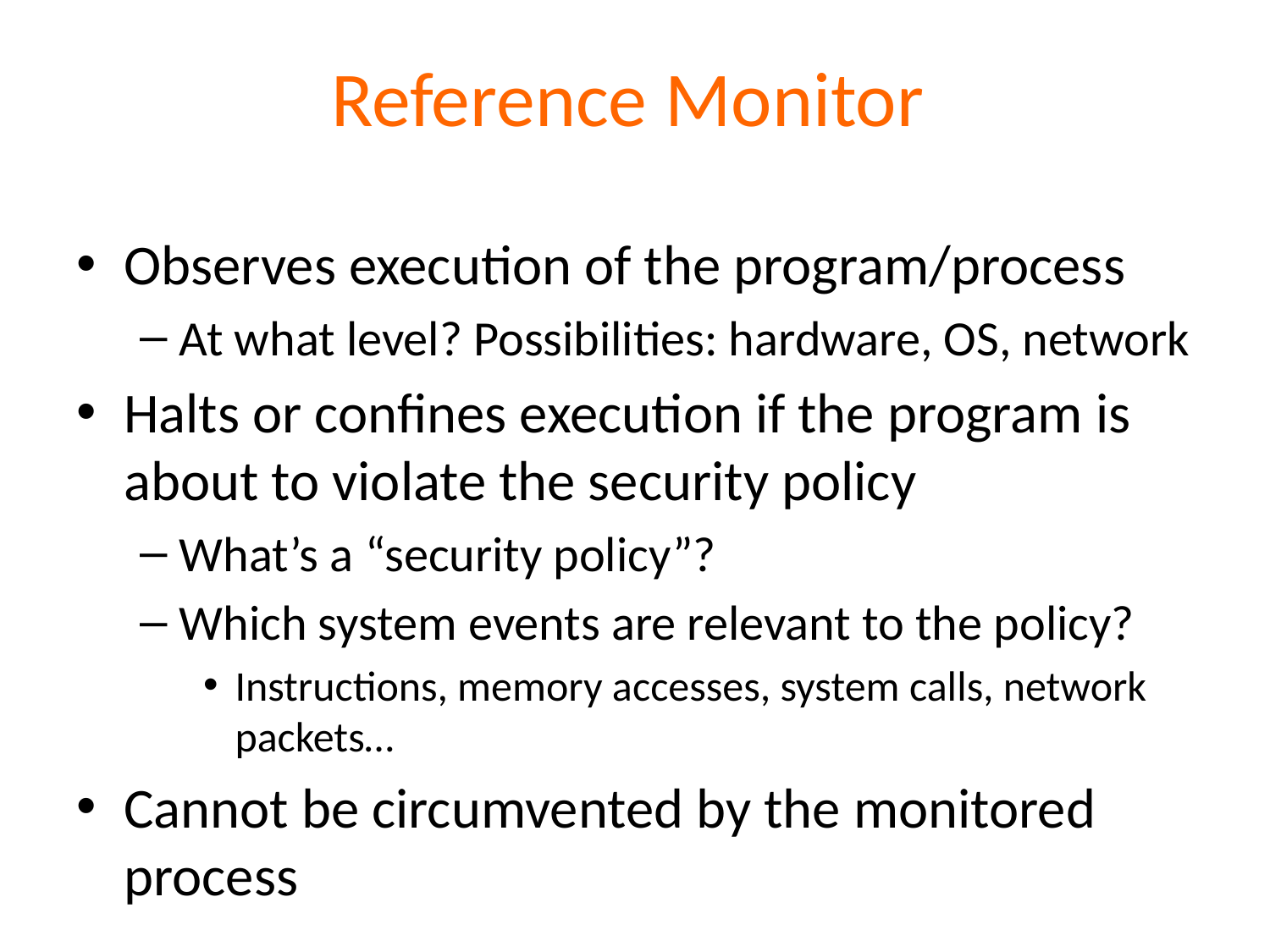

# Reference Monitor
Observes execution of the program/process
At what level? Possibilities: hardware, OS, network
Halts or confines execution if the program is about to violate the security policy
What’s a “security policy”?
Which system events are relevant to the policy?
Instructions, memory accesses, system calls, network packets…
Cannot be circumvented by the monitored process